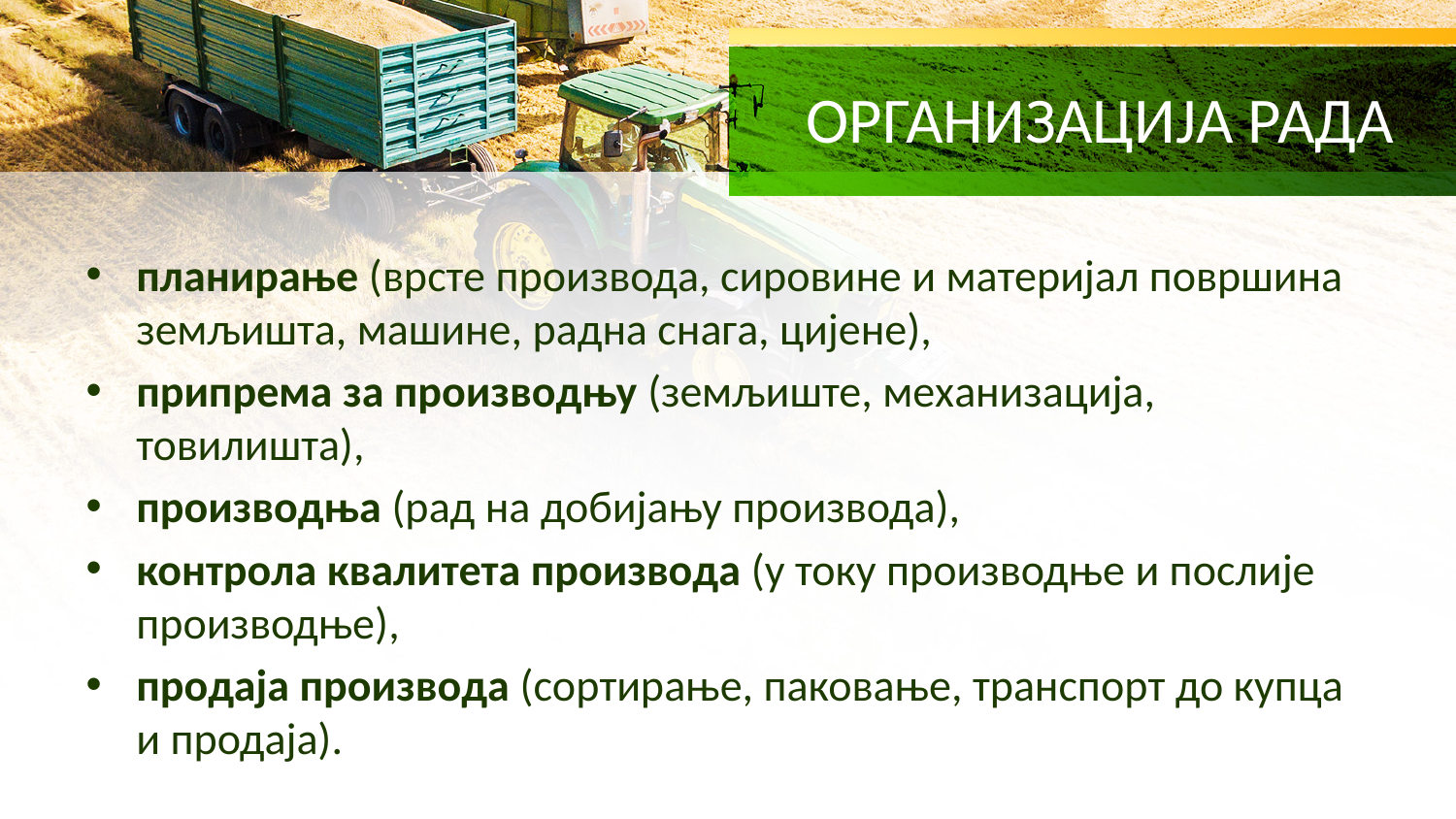

# ОРГАНИЗАЦИЈА РАДА
планирање (врсте производа, сировине и материјал површина земљишта, машине, радна снага, цијене),
припрема за производњу (земљиште, механизација, товилишта),
производња (рад на добијању производа),
контрола квалитета производа (у току производње и послије производње),
продаја производа (сортирање, паковање, транспорт до купца и продаја).